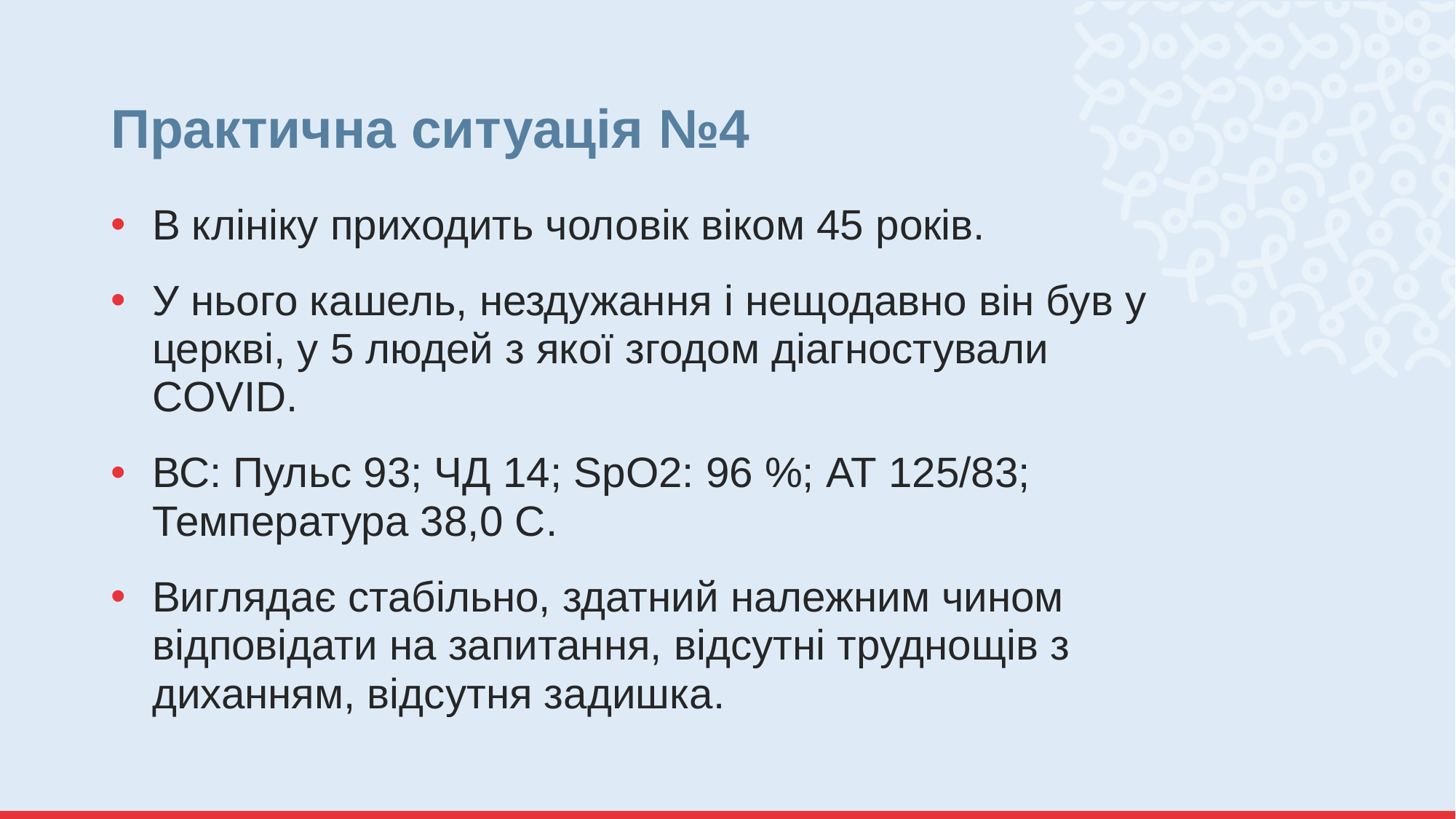

# Практична ситуація №4
В клініку приходить чоловік віком 45 років.
У нього кашель, нездужання і нещодавно він був у церкві, у 5 людей з якої згодом діагностували COVID.
ВС: Пульс 93; ЧД 14; SpO2: 96 %; АТ 125/83; Температура 38,0 C.
Виглядає стабільно, здатний належним чином відповідати на запитання, відсутні труднощів з диханням, відсутня задишка.